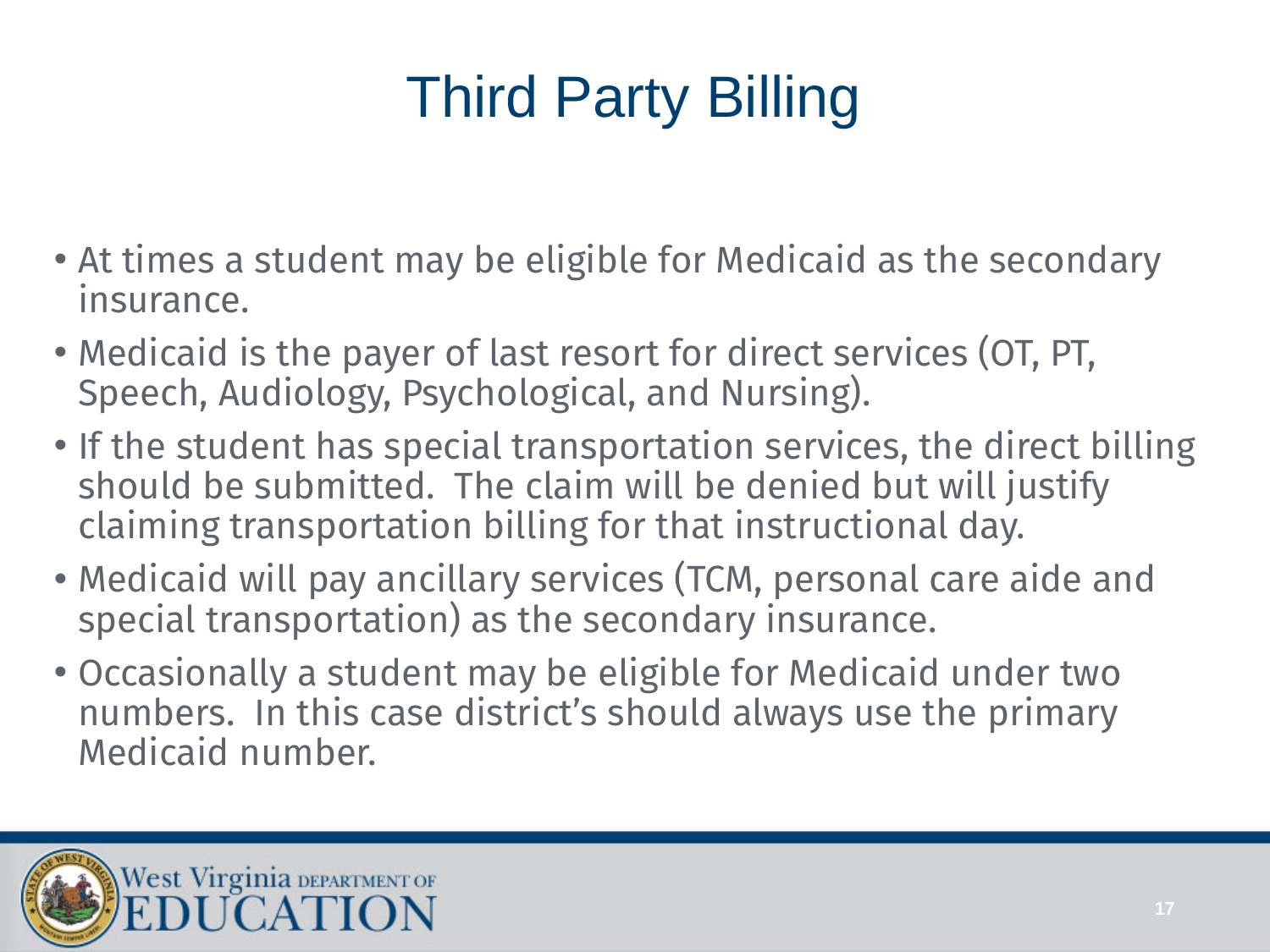

# Third Party Billing
At times a student may be eligible for Medicaid as the secondary insurance.
Medicaid is the payer of last resort for direct services (OT, PT, Speech, Audiology, Psychological, and Nursing).
If the student has special transportation services, the direct billing should be submitted.  The claim will be denied but will justify claiming transportation billing for that instructional day.
Medicaid will pay ancillary services (TCM, personal care aide and special transportation) as the secondary insurance.
Occasionally a student may be eligible for Medicaid under two numbers.  In this case district’s should always use the primary Medicaid number.
17